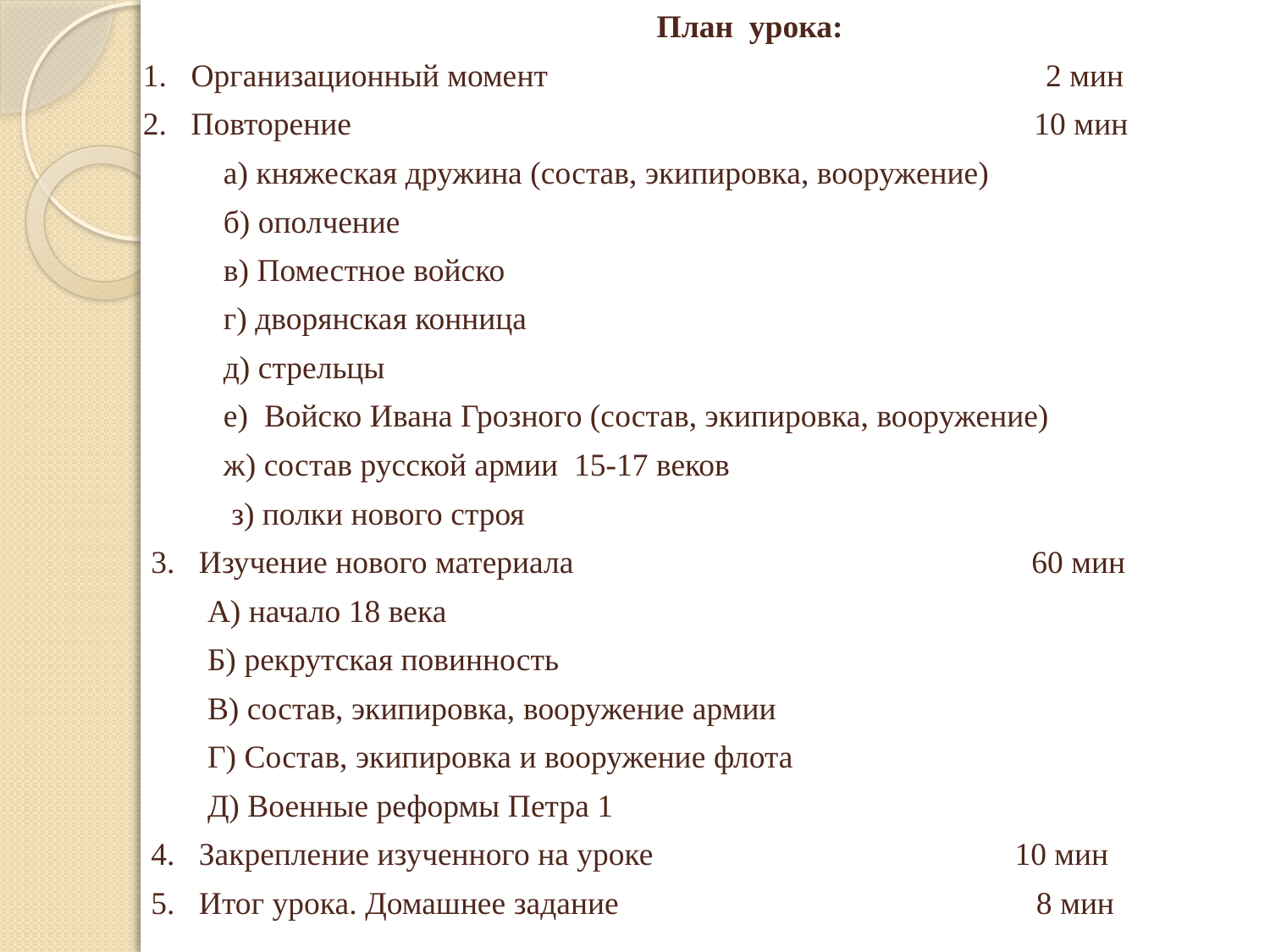

План  урока:
1.   Организационный момент                                                              2 мин
2.   Повторение                                                                                     10 мин
          а) княжеская дружина (состав, экипировка, вооружение)
          б) ополчение
          в) Поместное войско
          г) дворянская конница
          д) стрельцы
          е)  Войско Ивана Грозного (состав, экипировка, вооружение)
          ж) состав русской армии  15-17 веков
           з) полки нового строя
 3.   Изучение нового материала                                                         60 мин
        А) начало 18 века
        Б) рекрутская повинность
        В) состав, экипировка, вооружение армии
        Г) Состав, экипировка и вооружение флота
        Д) Военные реформы Петра 1
 4.   Закрепление изученного на уроке                                             10 мин
 5.   Итог урока. Домашнее задание                                                    8 мин